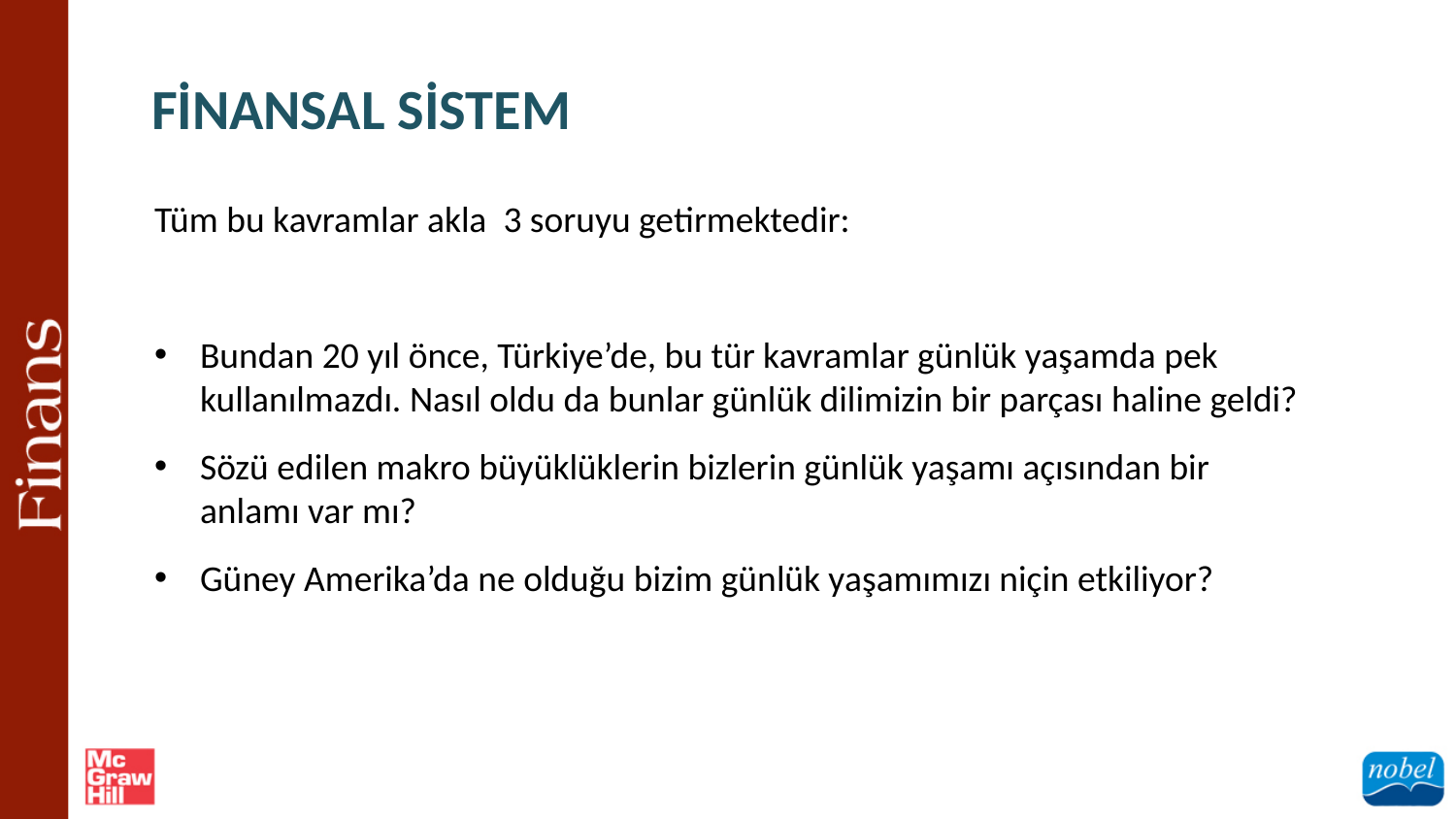

FİNANSAL SİSTEM
Tüm bu kavramlar akla  3 soruyu getirmektedir:

Bundan 20 yıl önce, Türkiye’de, bu tür kavramlar günlük yaşamda pek kullanılmazdı. Nasıl oldu da bunlar günlük dilimizin bir parçası haline geldi?
Sözü edilen makro büyüklüklerin bizlerin günlük yaşamı açısından bir anlamı var mı?
Güney Amerika’da ne olduğu bizim günlük yaşamımızı niçin etkiliyor?